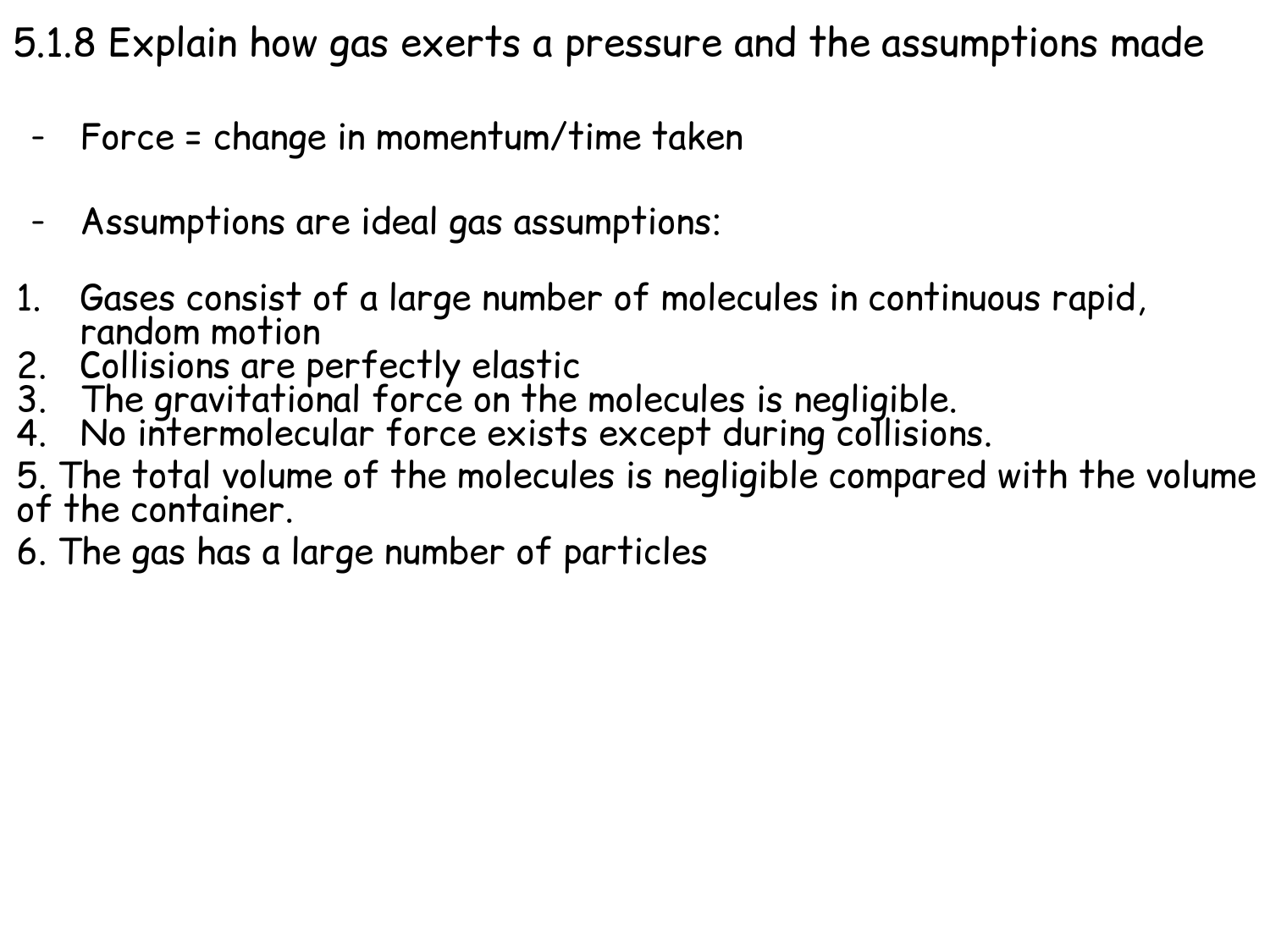

# 5.1.8 Explain how gas exerts a pressure and the assumptions made
Force = change in momentum/time taken

Assumptions are ideal gas assumptions:

Gases consist of a large number of molecules in continuous rapid, random motion
Collisions are perfectly elastic
The gravitational force on the molecules is negligible.
No intermolecular force exists except during collisions.
5. The total volume of the molecules is negligible compared with the volume of the container.
6. The gas has a large number of particles